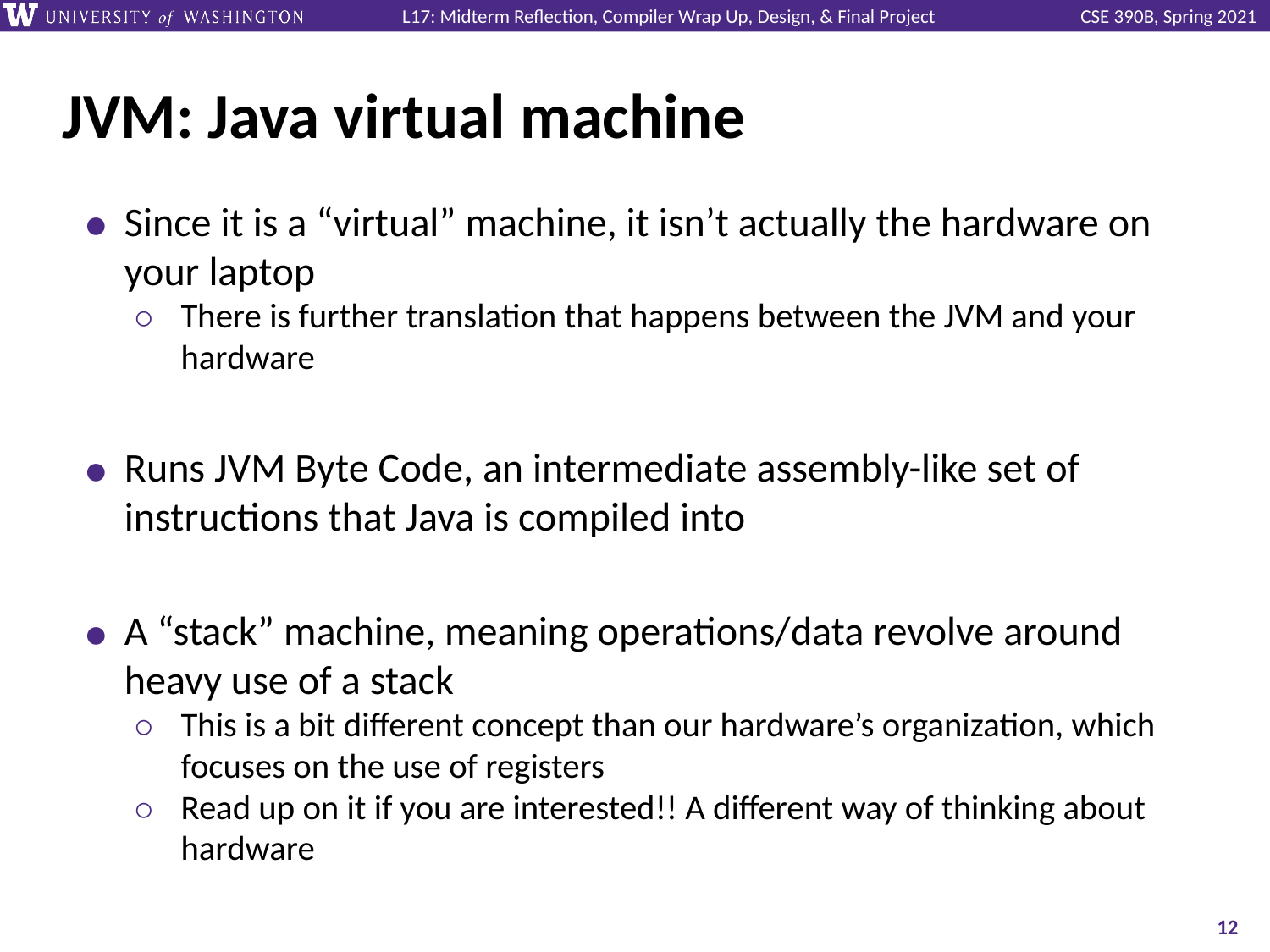

# JVM: Java virtual machine
Since it is a “virtual” machine, it isn’t actually the hardware on your laptop
There is further translation that happens between the JVM and your hardware

Runs JVM Byte Code, an intermediate assembly-like set of instructions that Java is compiled into

A “stack” machine, meaning operations/data revolve around heavy use of a stack
This is a bit different concept than our hardware’s organization, which focuses on the use of registers
Read up on it if you are interested!! A different way of thinking about hardware
12